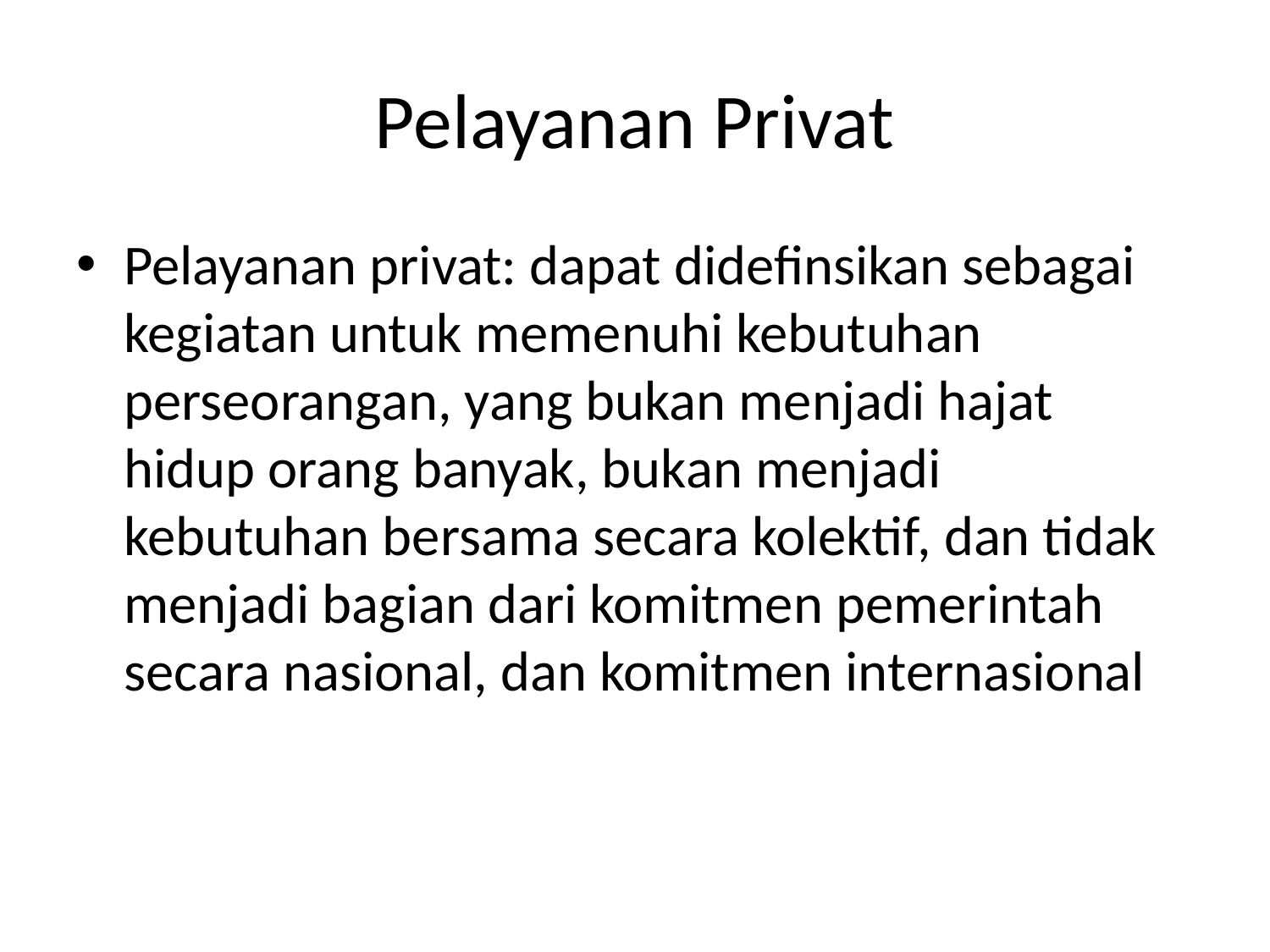

# Pelayanan Privat
Pelayanan privat: dapat didefinsikan sebagai kegiatan untuk memenuhi kebutuhan perseorangan, yang bukan menjadi hajat hidup orang banyak, bukan menjadi kebutuhan bersama secara kolektif, dan tidak menjadi bagian dari komitmen pemerintah secara nasional, dan komitmen internasional